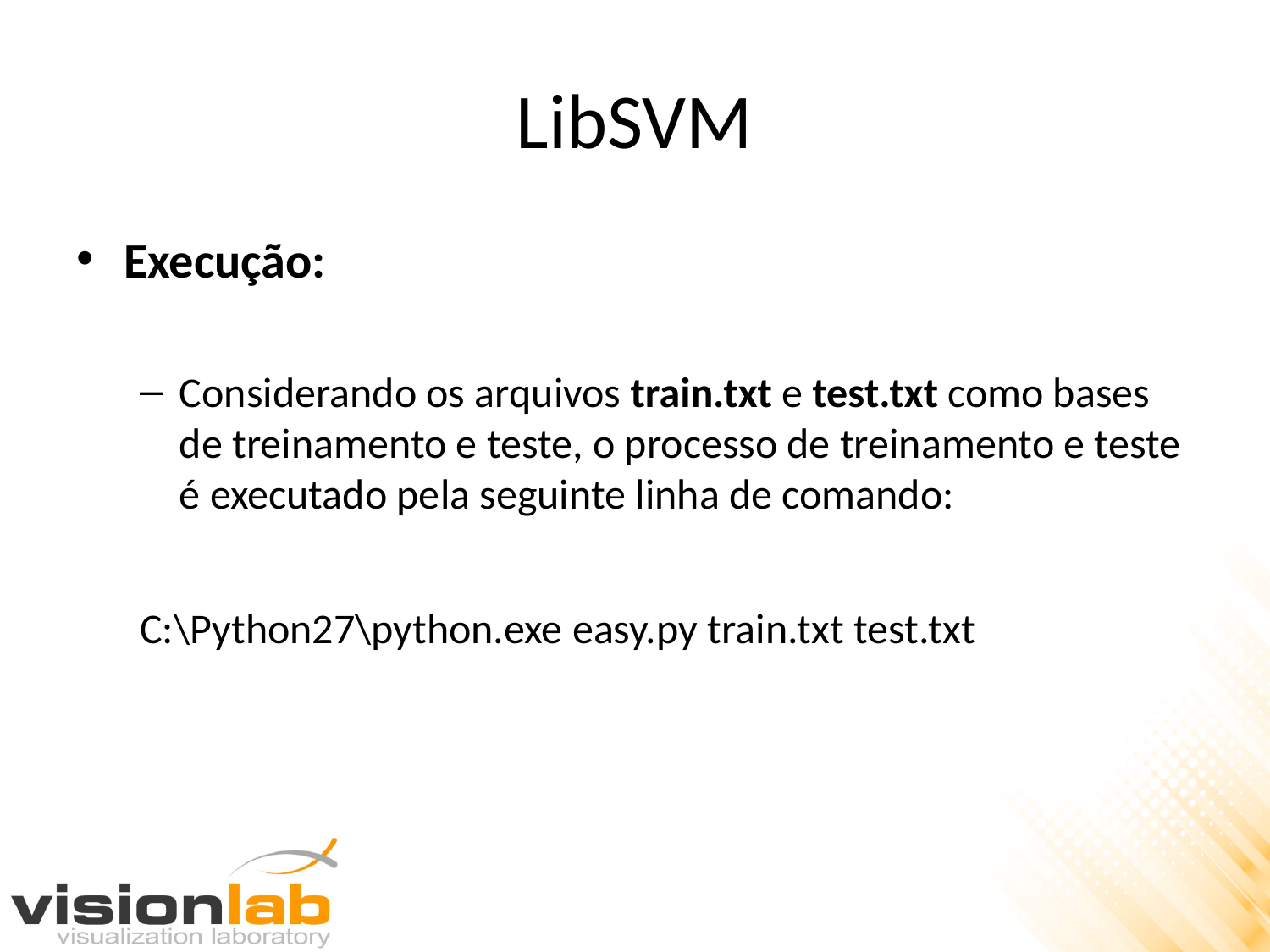

# LibSVM
Execução:

Considerando os arquivos train.txt e test.txt como bases de treinamento e teste, o processo de treinamento e teste é executado pela seguinte linha de comando:

C:\Python27\python.exe easy.py train.txt test.txt